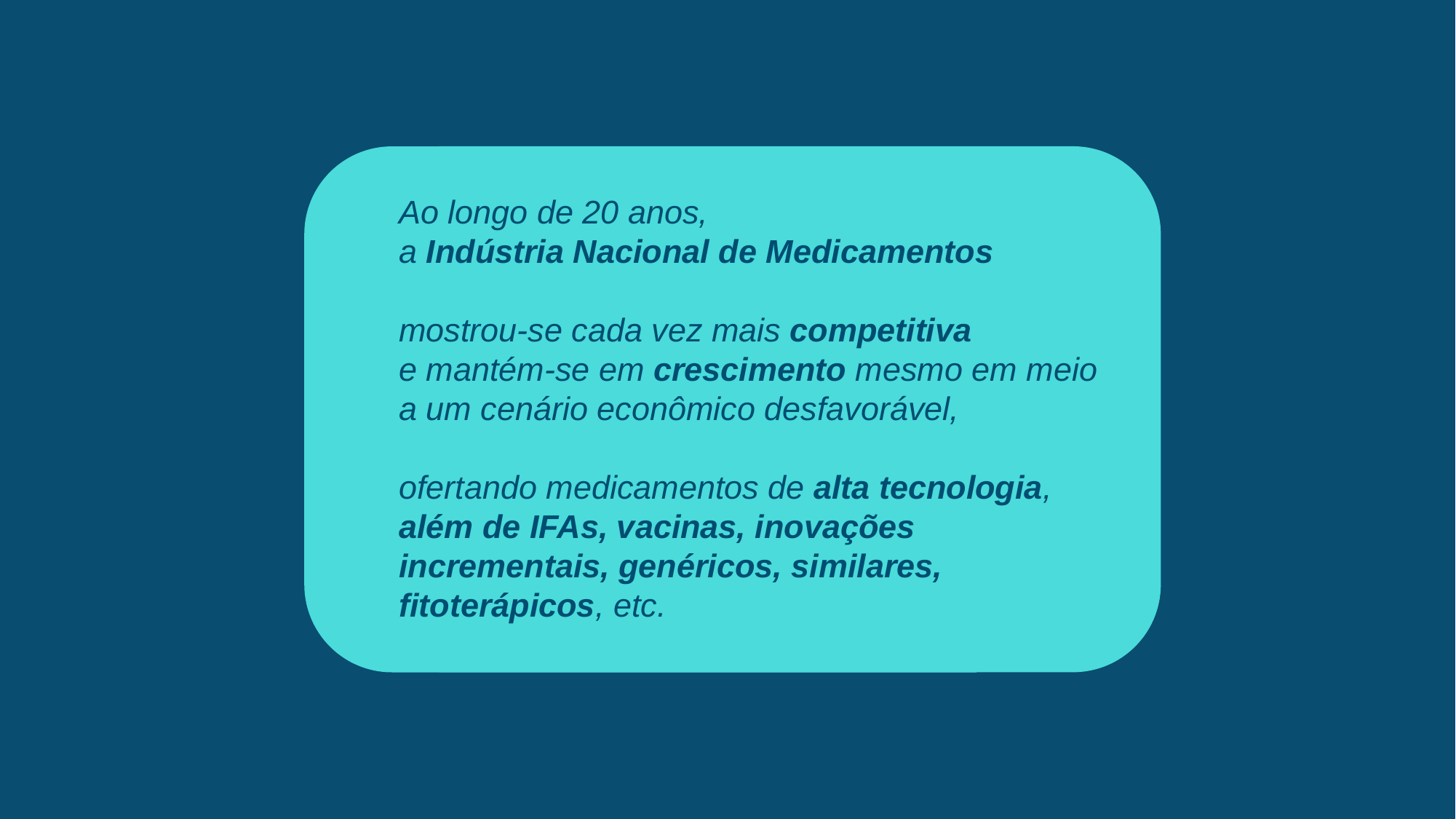

Ao longo de 20 anos,
a Indústria Nacional de Medicamentos
mostrou-se cada vez mais competitiva
e mantém-se em crescimento mesmo em meio
a um cenário econômico desfavorável,
ofertando medicamentos de alta tecnologia,
além de IFAs, vacinas, inovações incrementais, genéricos, similares, fitoterápicos, etc.